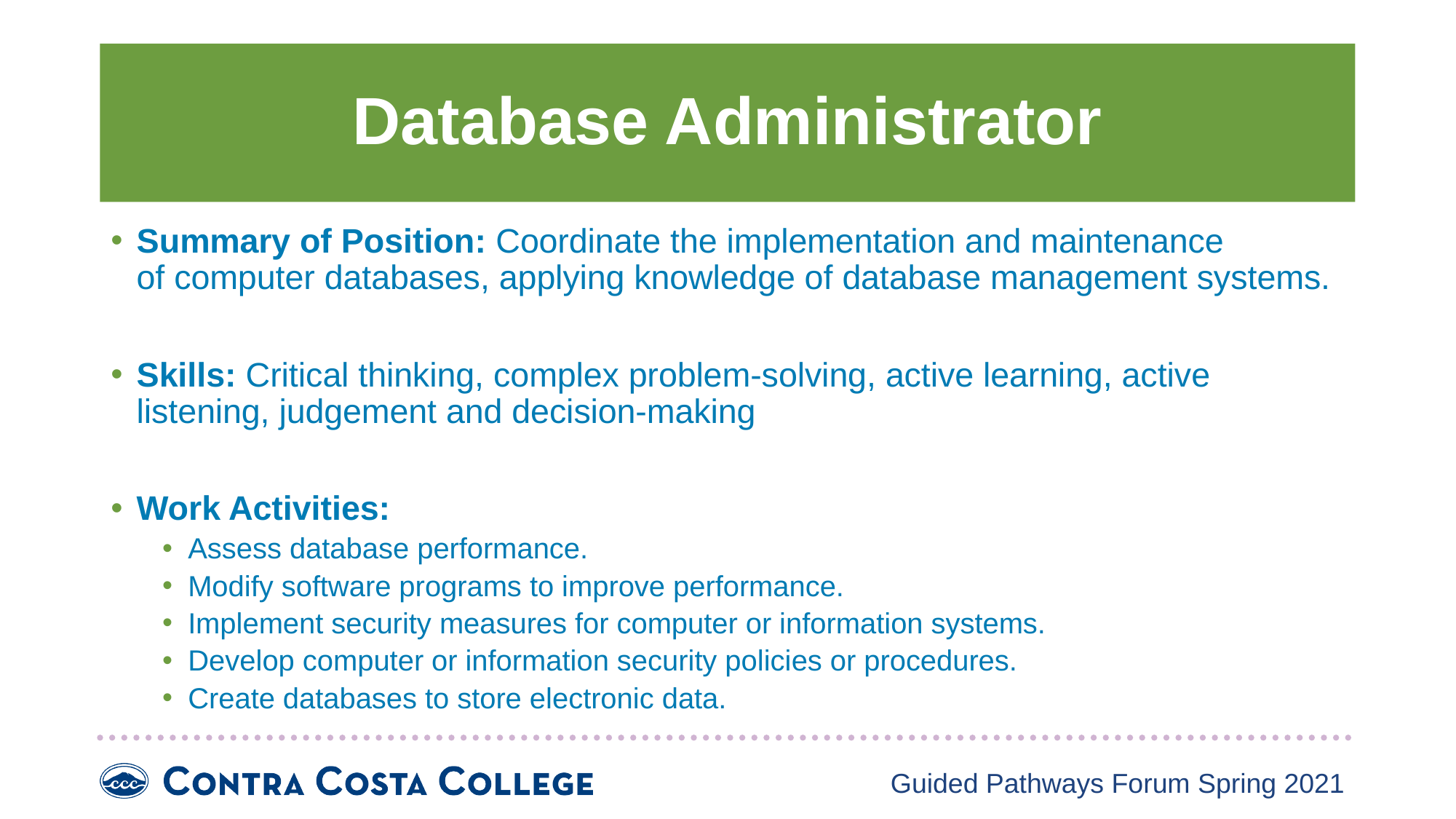

# Database Administrator
Summary of Position: Coordinate the implementation and maintenance of computer databases, applying knowledge of database management systems.

Skills: Critical thinking, complex problem-solving, active learning, active listening, judgement and decision-making

Work Activities:
Assess database performance.
Modify software programs to improve performance.
Implement security measures for computer or information systems.
Develop computer or information security policies or procedures.
Create databases to store electronic data.